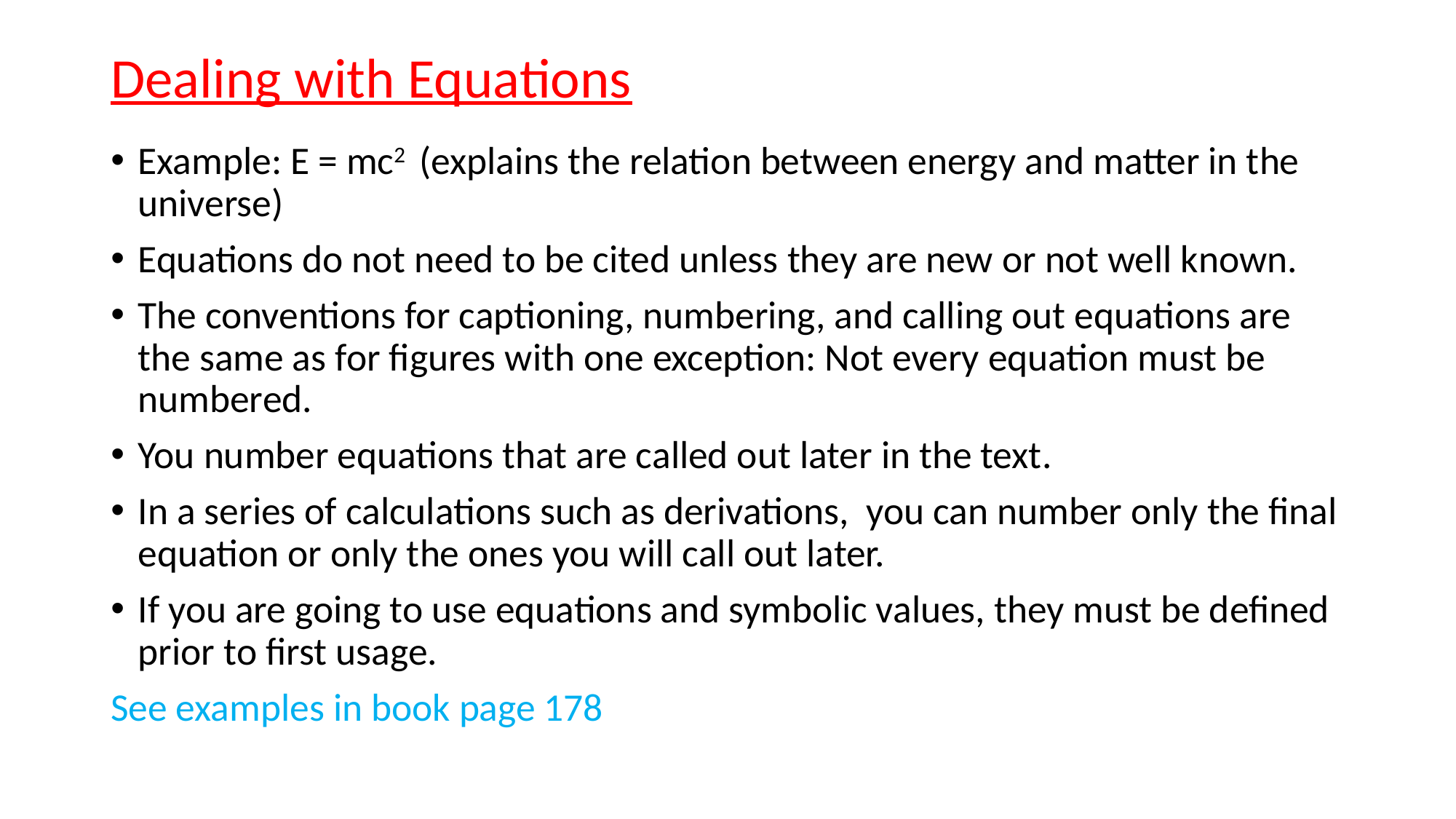

# Dealing with Equations
Example: E = mc2  (explains the relation between energy and matter in the universe)
Equations do not need to be cited unless they are new or not well known.
The conventions for captioning, numbering, and calling out equations are the same as for figures with one exception: Not every equation must be numbered.
You number equations that are called out later in the text.
In a series of calculations such as derivations,  you can number only the final equation or only the ones you will call out later.
If you are going to use equations and symbolic values, they must be defined prior to first usage.
See examples in book page 178